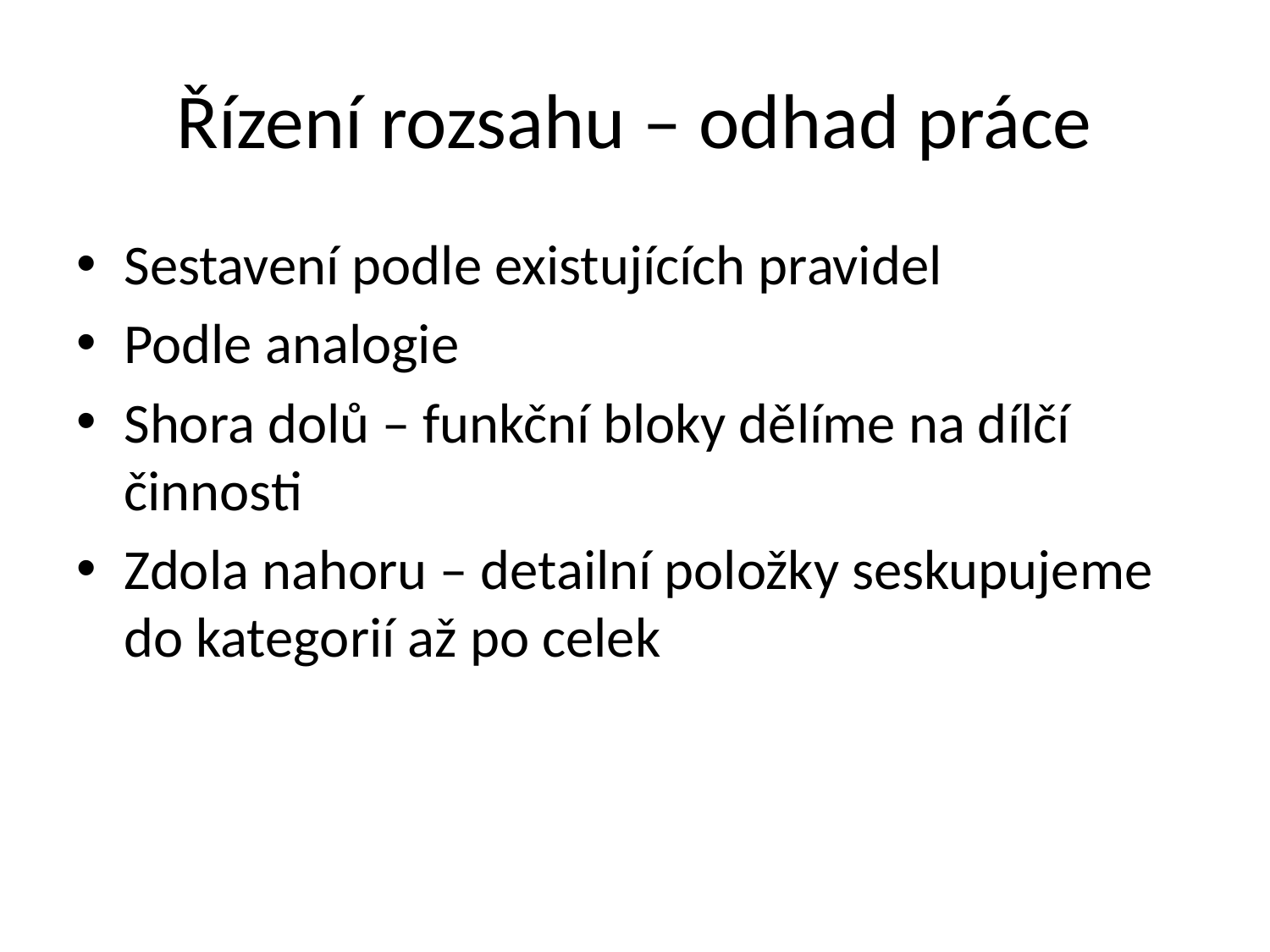

# Řízení rozsahu – odhad práce
Sestavení podle existujících pravidel
Podle analogie
Shora dolů – funkční bloky dělíme na dílčí činnosti
Zdola nahoru – detailní položky seskupujeme do kategorií až po celek